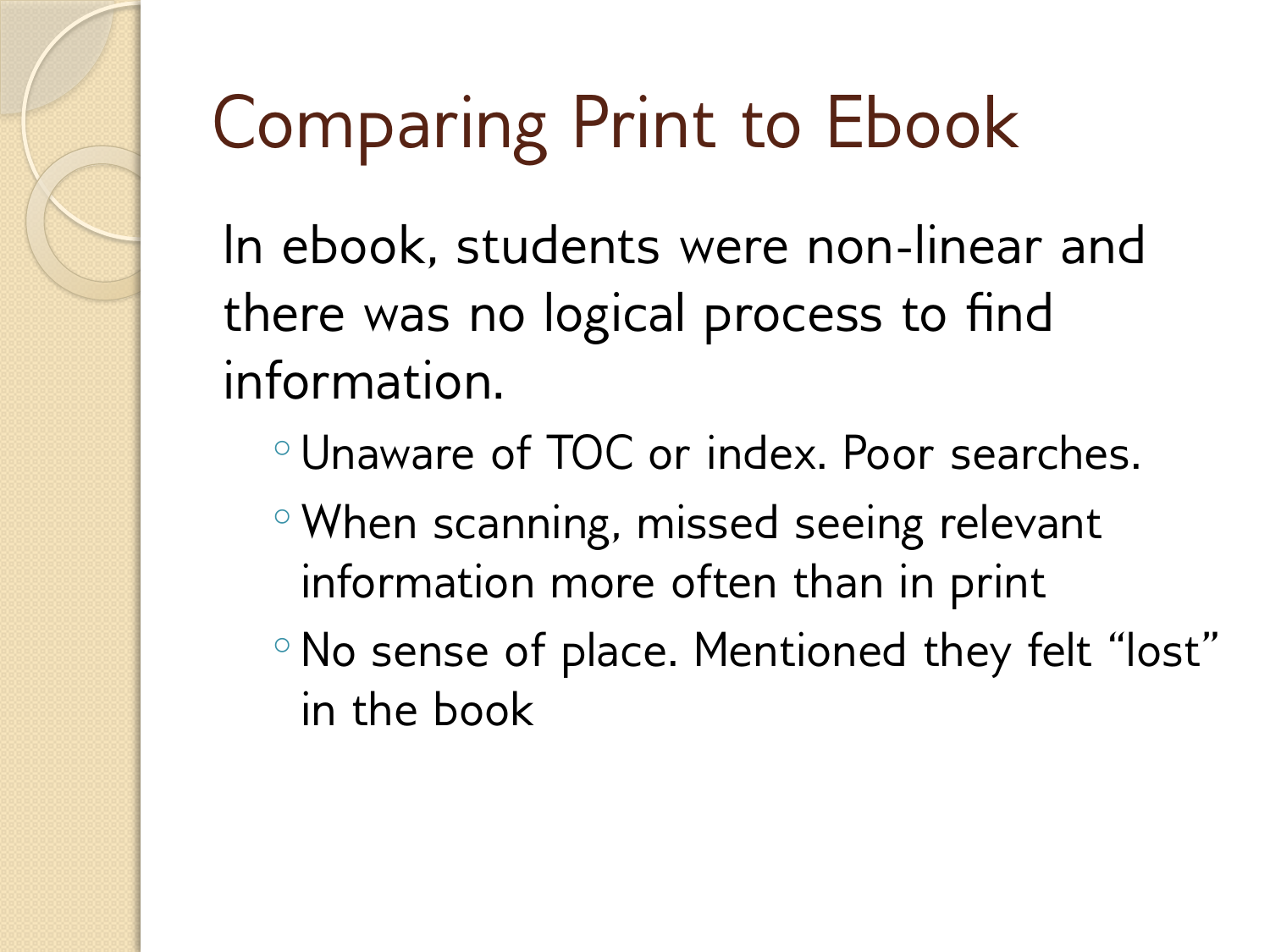

# Comparing Print to Ebook
In ebook, students were non-linear and there was no logical process to find information.
Unaware of TOC or index. Poor searches.
When scanning, missed seeing relevant information more often than in print
No sense of place. Mentioned they felt “lost” in the book